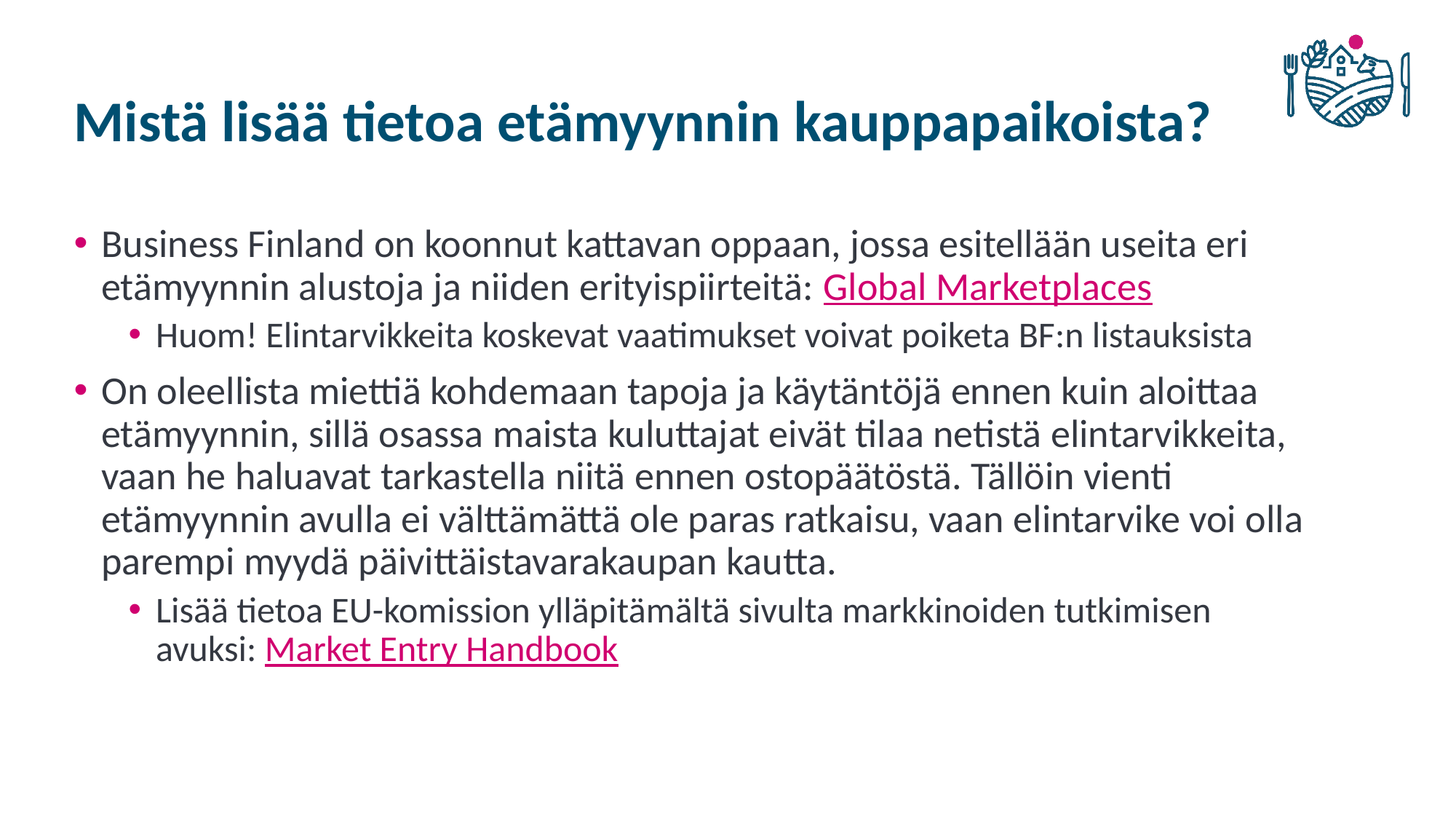

# Mistä lisää tietoa etämyynnin kauppapaikoista?
Business Finland on koonnut kattavan oppaan, jossa esitellään useita eri etämyynnin alustoja ja niiden erityispiirteitä: Global Marketplaces
Huom! Elintarvikkeita koskevat vaatimukset voivat poiketa BF:n listauksista
On oleellista miettiä kohdemaan tapoja ja käytäntöjä ennen kuin aloittaa etämyynnin, sillä osassa maista kuluttajat eivät tilaa netistä elintarvikkeita, vaan he haluavat tarkastella niitä ennen ostopäätöstä. Tällöin vienti etämyynnin avulla ei välttämättä ole paras ratkaisu, vaan elintarvike voi olla parempi myydä päivittäistavarakaupan kautta.
Lisää tietoa EU-komission ylläpitämältä sivulta markkinoiden tutkimisen avuksi: Market Entry Handbook